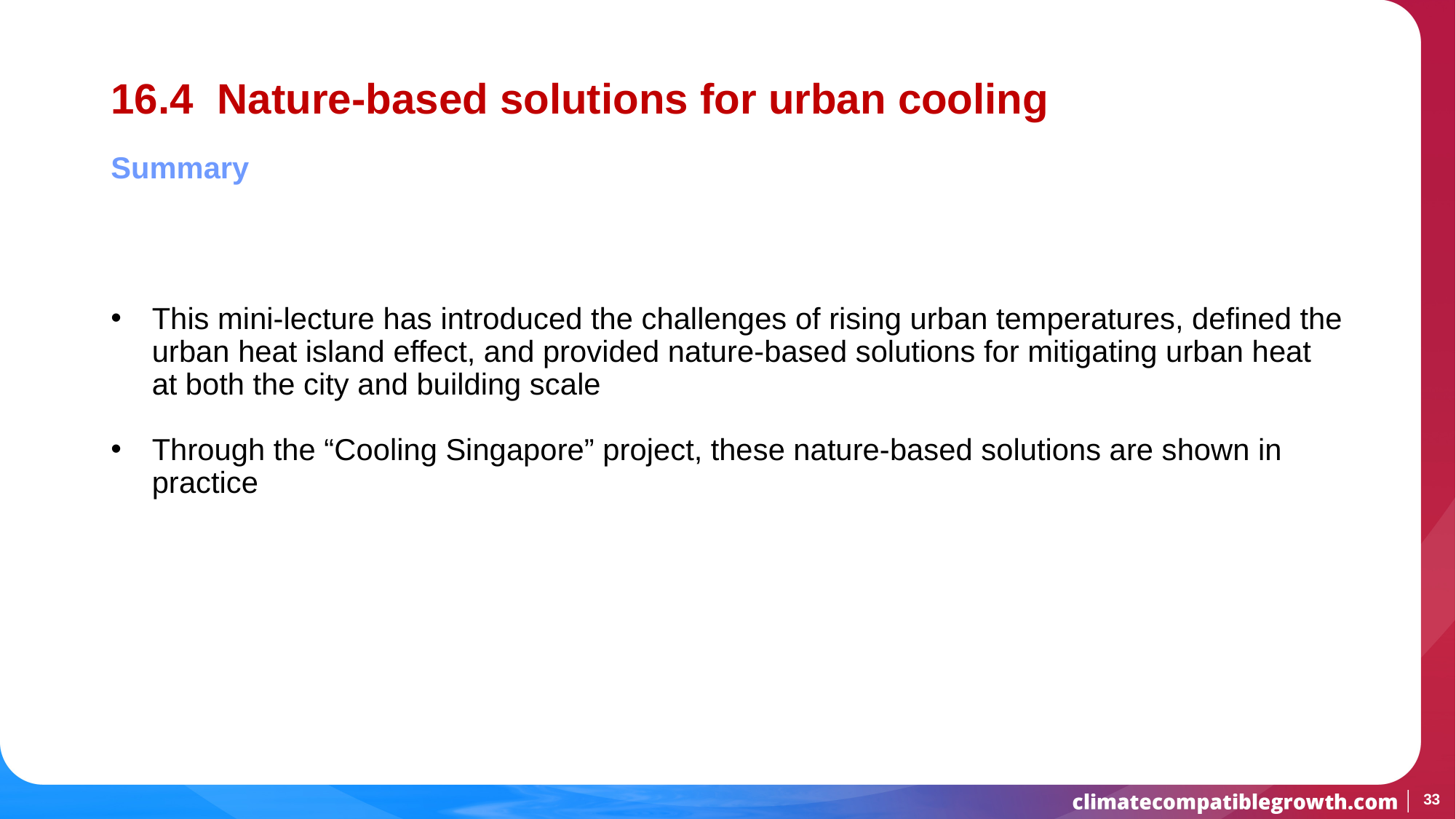

# 16.4  Nature-based solutions for urban cooling
Summary

This mini-lecture has introduced the challenges of rising urban temperatures, defined the urban heat island effect, and provided nature-based solutions for mitigating urban heat at both the city and building scale

Through the “Cooling Singapore” project, these nature-based solutions are shown in practice
33